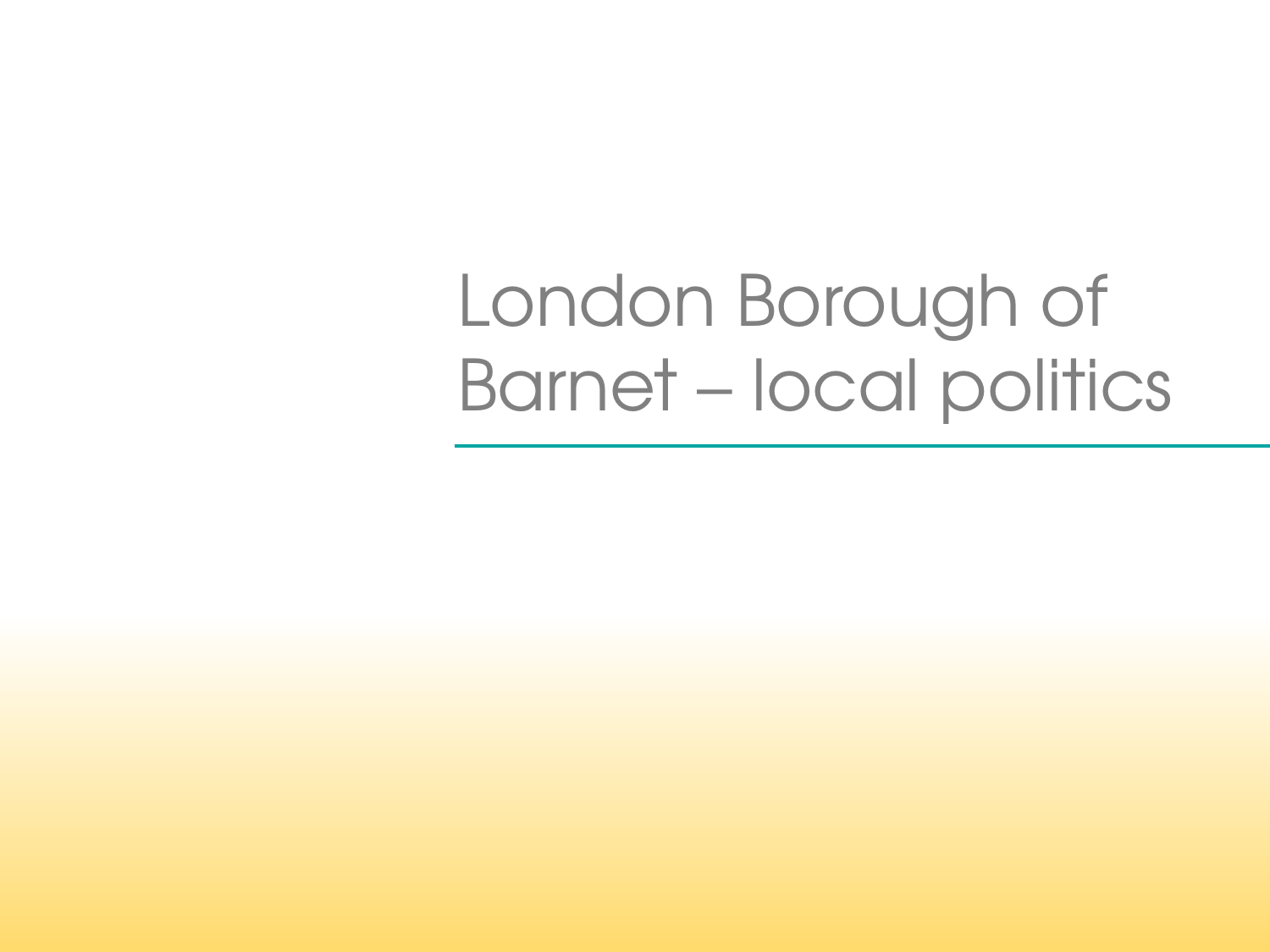

London Borough of Barnet – local politics